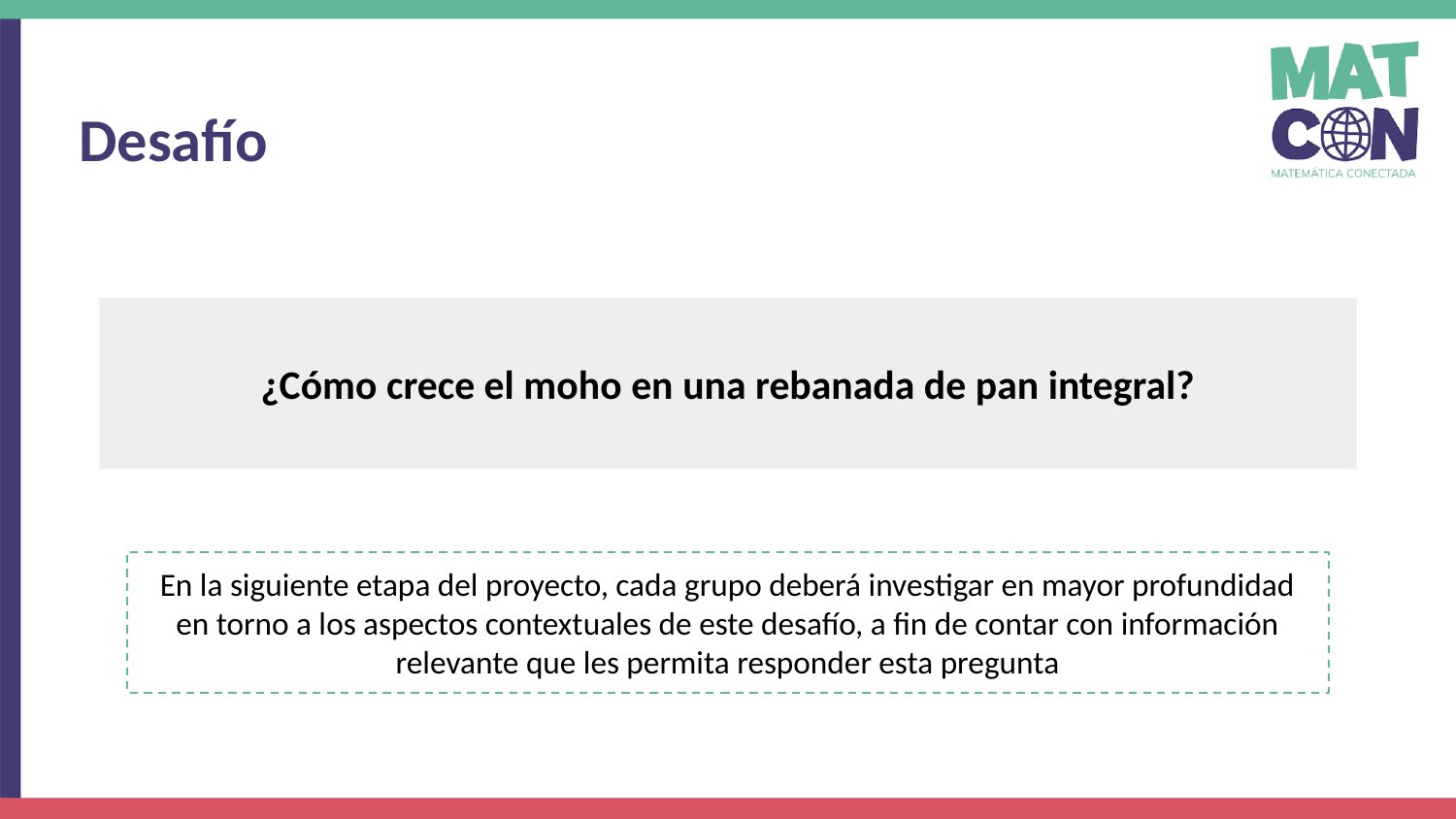

Desafío

¿Cómo crece el moho en una rebanada de pan integral?

En la siguiente etapa del proyecto, cada grupo deberá investigar en mayor profundidad en torno a los aspectos contextuales de este desafío, a fin de contar con información relevante que les permita responder esta pregunta